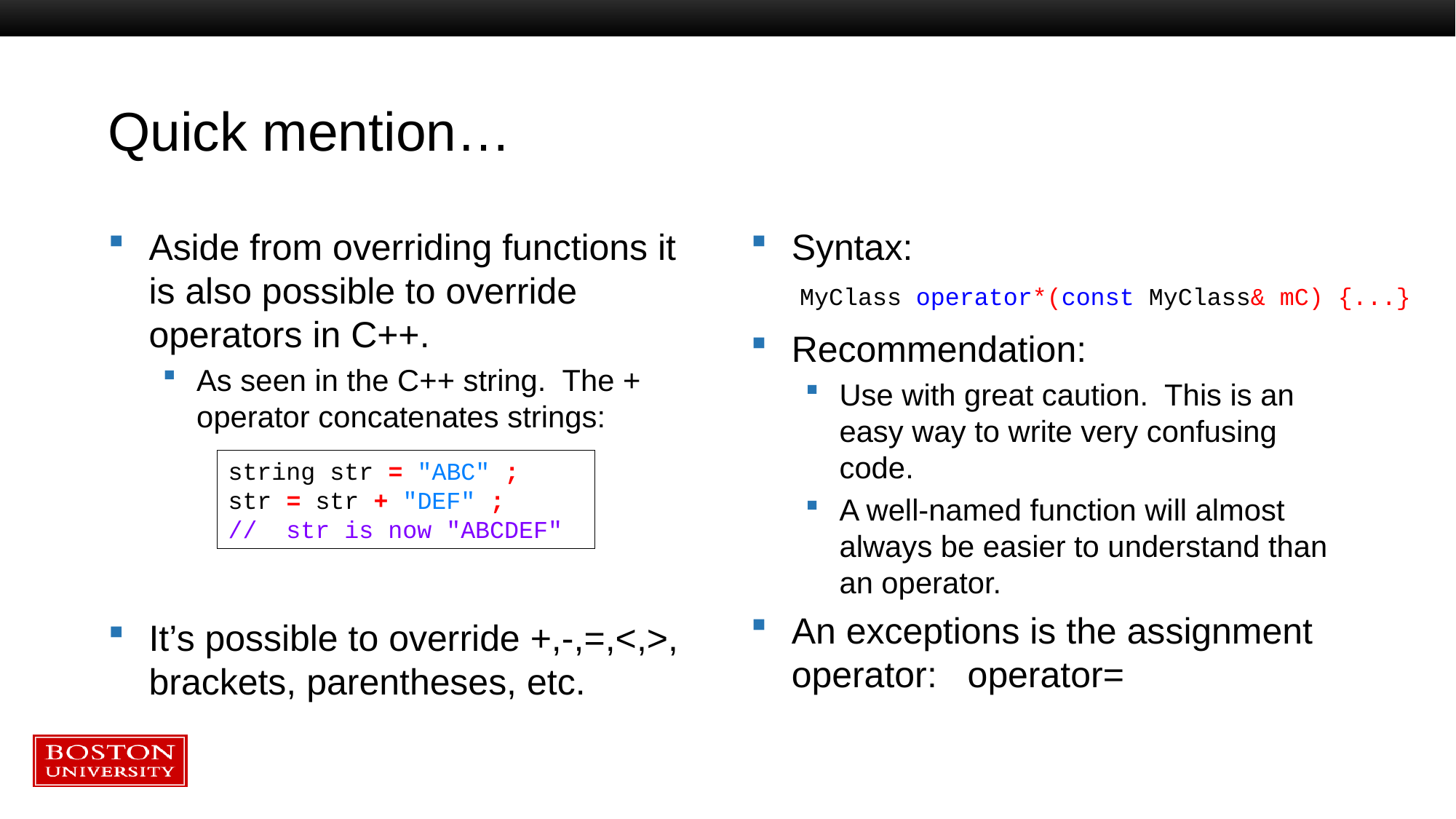

# Quick mention…
Aside from overriding functions it is also possible to override operators in C++.
As seen in the C++ string.  The + operator concatenates strings:

It’s possible to override +,-,=,<,>, brackets, parentheses, etc.

Syntax:

Recommendation:
Use with great caution.  This is an easy way to write very confusing code.
A well-named function will almost always be easier to understand than an operator.
An exceptions is the assignment operator:   operator=
MyClass operator*(const MyClass& mC) {...}
string str = "ABC" ;
str = str + "DEF" ;
//  str is now "ABCDEF"